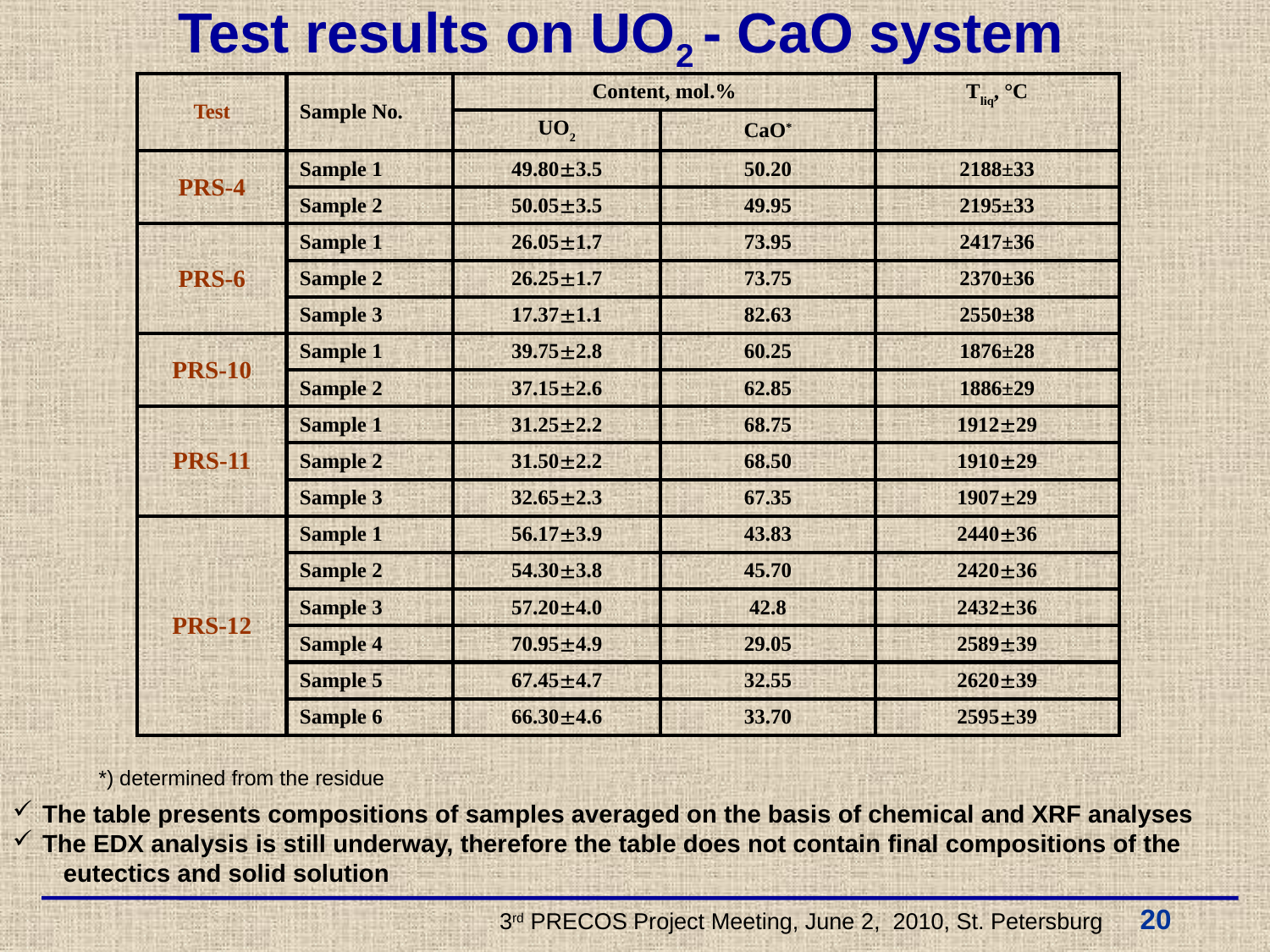

Test results on UO2 - CaO system
| Test | Sample No. | Content, mol.% |  | Tliq, °С |
| --- | --- | --- | --- | --- |
|  |  | UO2 | CaO\* |  |
| PRS-4 | Sample 1 | 49.80±3.5 | 50.20 | 2188±33 |
|  | Sample 2 | 50.05±3.5 | 49.95 | 2195±33 |
| PRS-6 | Sample 1 | 26.05±1.7 | 73.95 | 2417±36 |
|  | Sample 2 | 26.25±1.7 | 73.75 | 2370±36 |
|  | Sample 3 | 17.37±1.1 | 82.63 | 2550±38 |
| PRS-10 | Sample 1 | 39.75±2.8 | 60.25 | 1876±28 |
|  | Sample 2 | 37.15±2.6 | 62.85 | 1886±29 |
| PRS-11 | Sample 1 | 31.25±2.2 | 68.75 | 1912±29 |
|  | Sample 2 | 31.50±2.2 | 68.50 | 1910±29 |
|  | Sample 3 | 32.65±2.3 | 67.35 | 1907±29 |
| PRS-12 | Sample 1 | 56.17±3.9 | 43.83 | 2440±36 |
|  | Sample 2 | 54.30±3.8 | 45.70 | 2420±36 |
|  | Sample 3 | 57.20±4.0 | 42.8 | 2432±36 |
|  | Sample 4 | 70.95±4.9 | 29.05 | 2589±39 |
|  | Sample 5 | 67.45±4.7 | 32.55 | 2620±39 |
|  | Sample 6 | 66.30±4.6 | 33.70 | 2595±39 |
*) determined from the residue
The table presents compositions of samples averaged on the basis of chemical and XRF analyses
The EDX analysis is still underway, therefore the table does not contain final compositions of the
   eutectics and solid solution
 3rd PRECOS Project Meeting, June 2,  2010, St. Petersburg      20